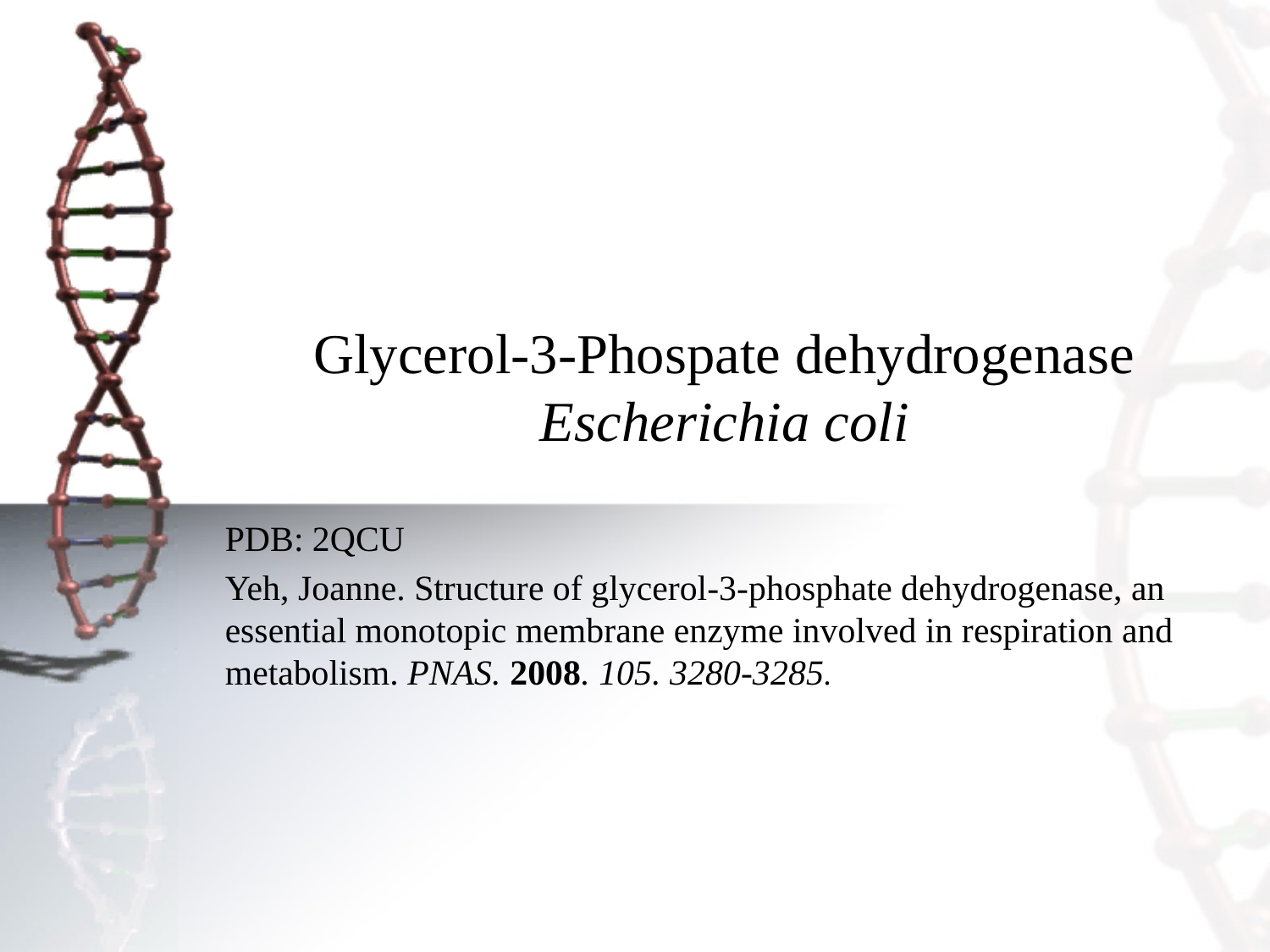

# Glycerol-3-Phospate dehydrogenase Escherichia coli
PDB: 2QCU
Yeh, Joanne. Structure of glycerol-3-phosphate dehydrogenase, an essential monotopic membrane enzyme involved in respiration and metabolism. PNAS. 2008. 105. 3280-3285.